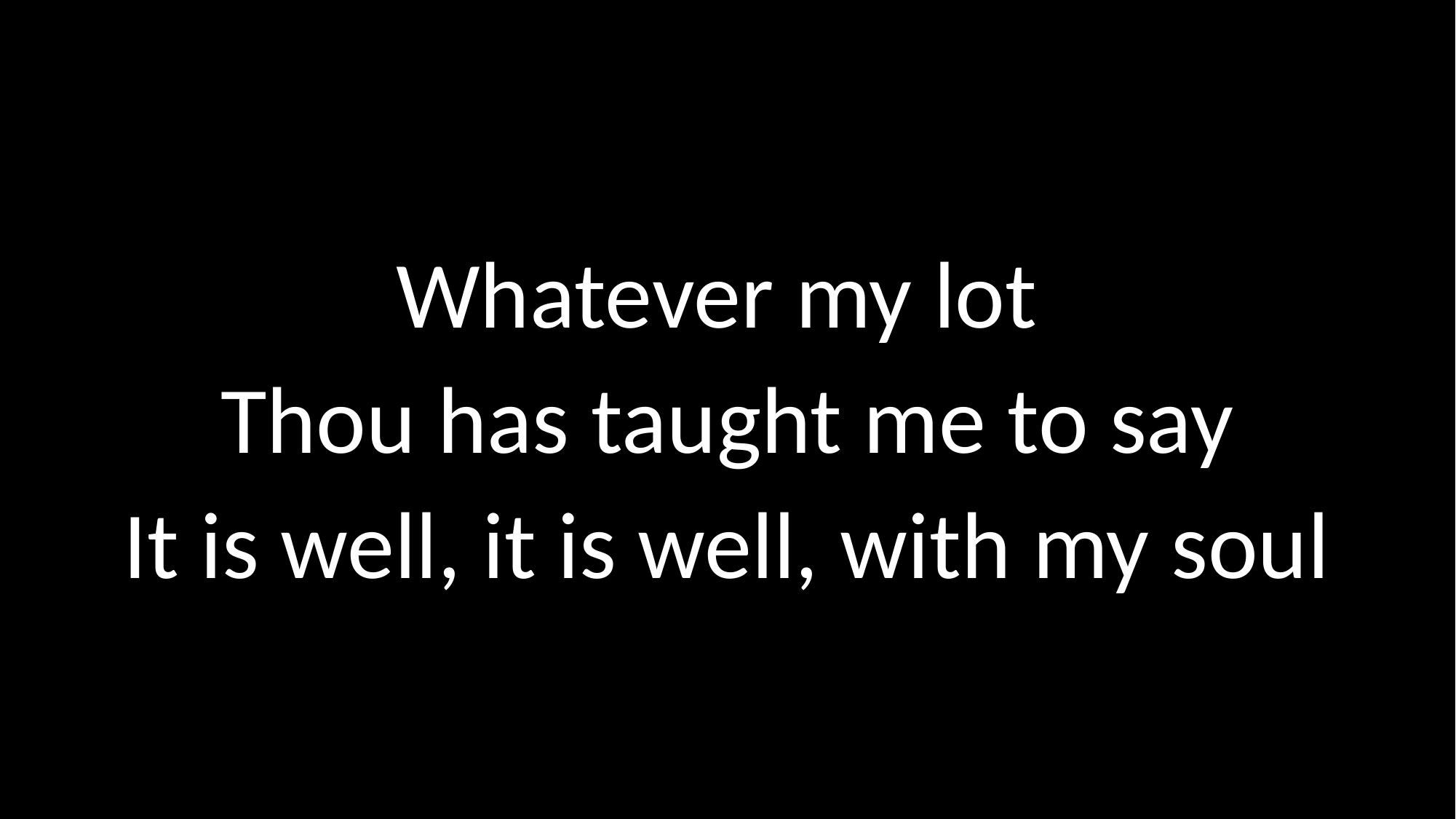

# Whatever my lot Thou has taught me to say It is well, it is well, with my soul